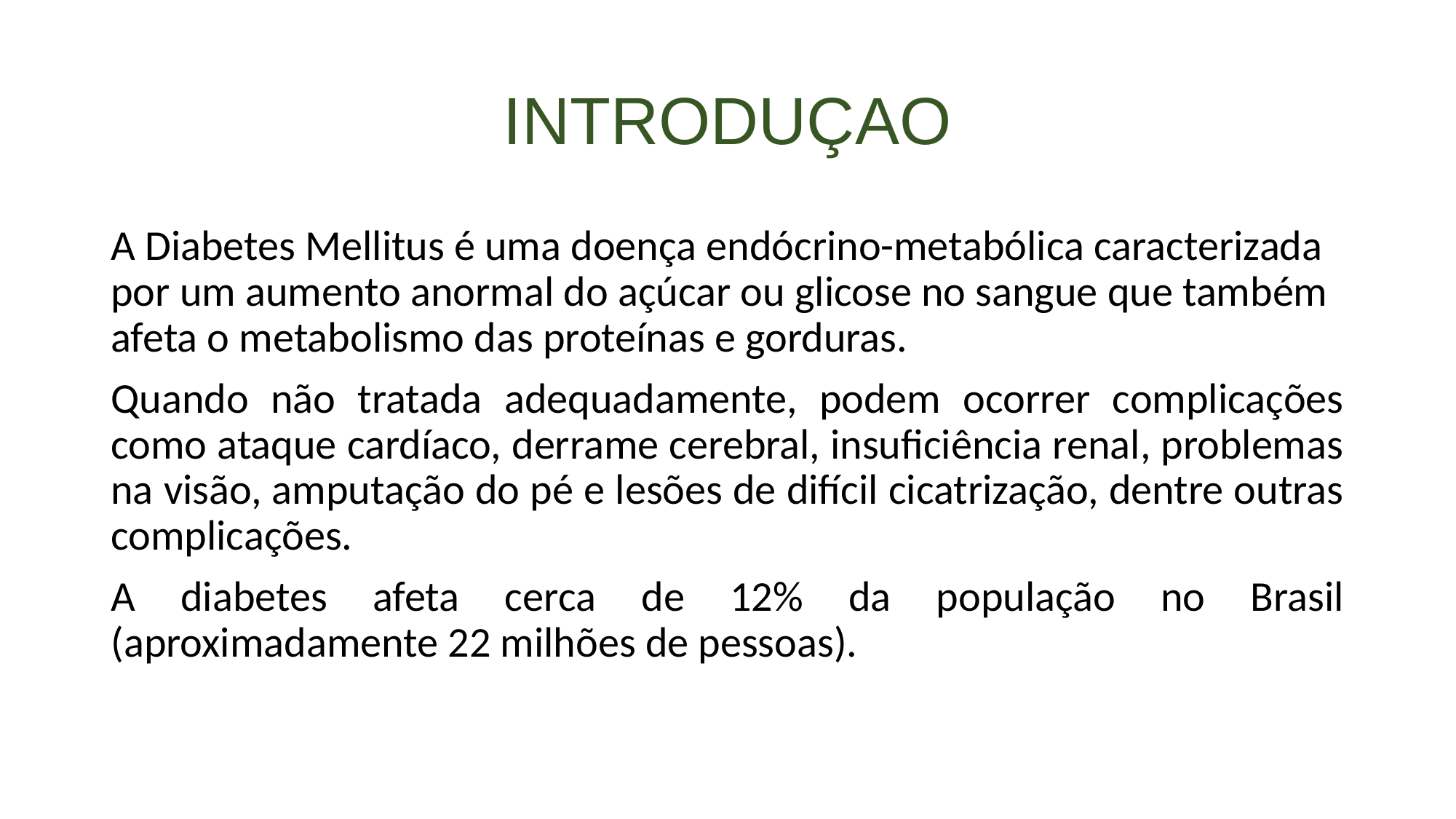

# INTRODUÇAO
A Diabetes Mellitus é uma doença endócrino-metabólica caracterizada por um aumento anormal do açúcar ou glicose no sangue que também afeta o metabolismo das proteínas e gorduras.
Quando não tratada adequadamente, podem ocorrer complicações como ataque cardíaco, derrame cerebral, insuficiência renal, problemas na visão, amputação do pé e lesões de difícil cicatrização, dentre outras complicações.
A diabetes afeta cerca de 12% da população no Brasil (aproximadamente 22 milhões de pessoas).